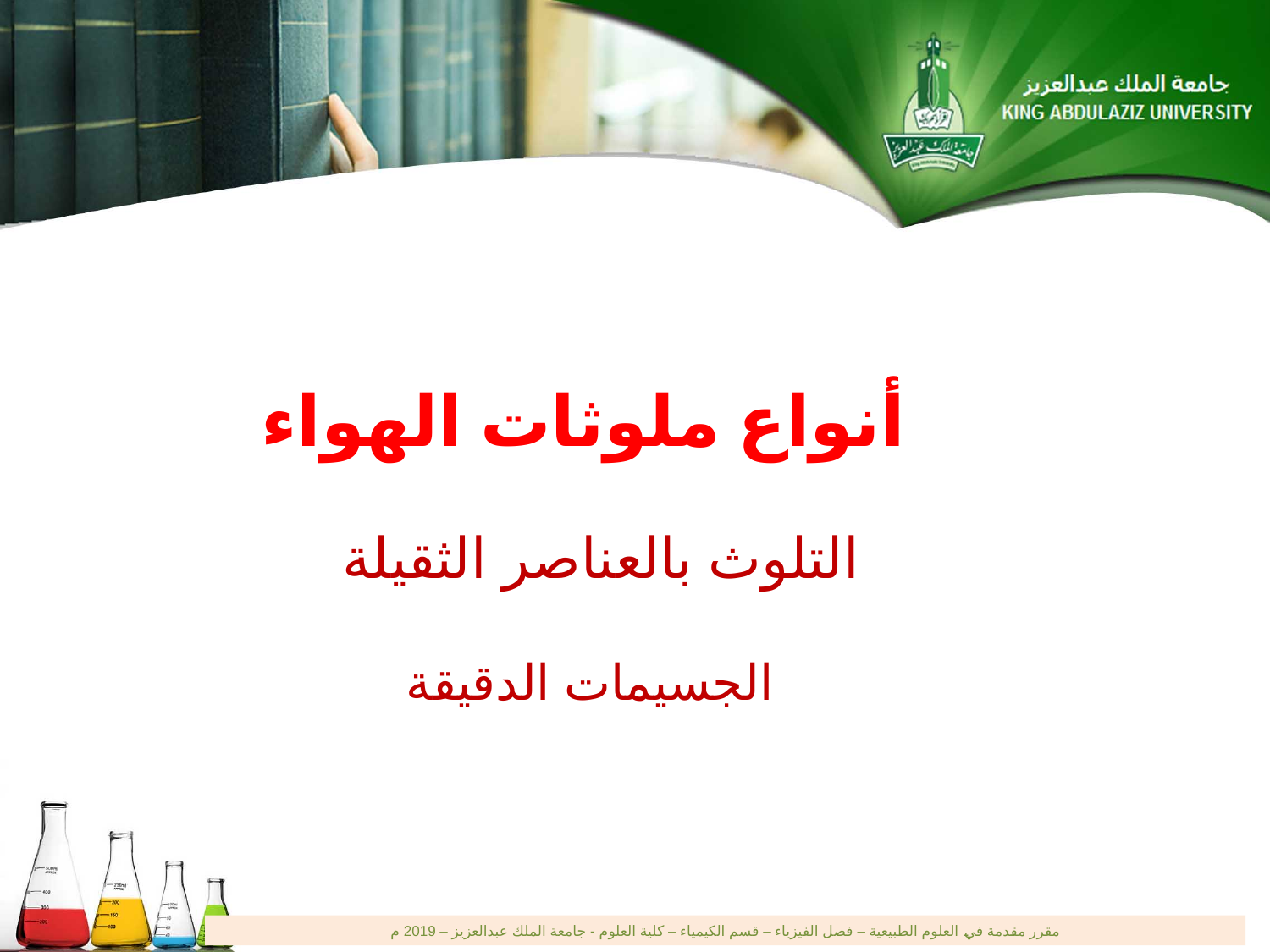

أنواع ملوثات الهواء
التلوث بالعناصر الثقيلة
الجسيمات الدقيقة
مقرر مقدمة في العلوم الطبيعية – فصل الفيزياء – قسم الكيمياء – كلية العلوم - جامعة الملك عبدالعزيز – 2019 م